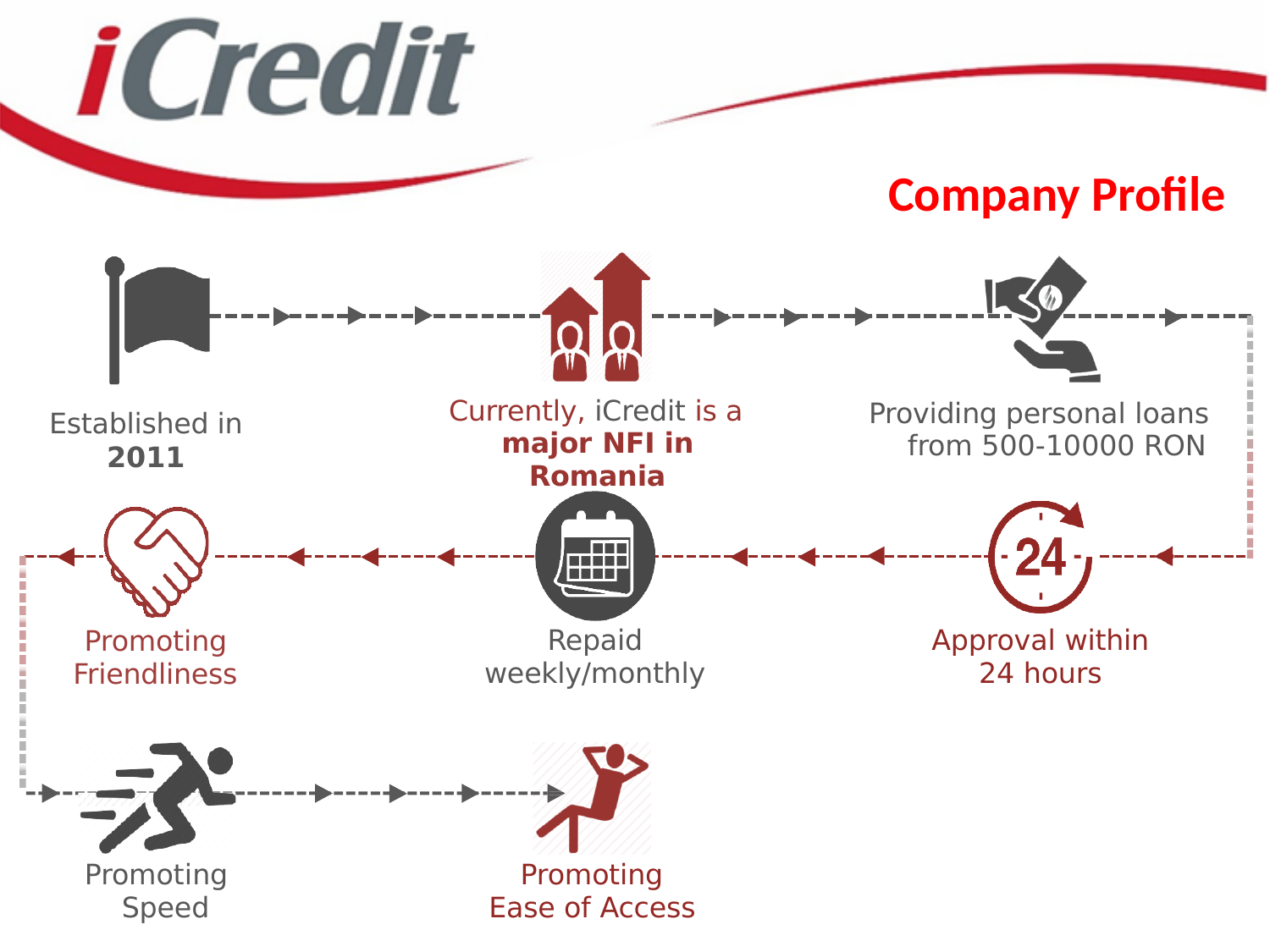

# Company Profile

Currently, iCredit is a  major NFI in Romania
Providing personal loans  from 500-10000 RON

Established in 2011

Repaid
weekly/monthly
Approval within
24 hours
Promoting
Friendliness

Promoting  Speed
Promoting  Ease of Access